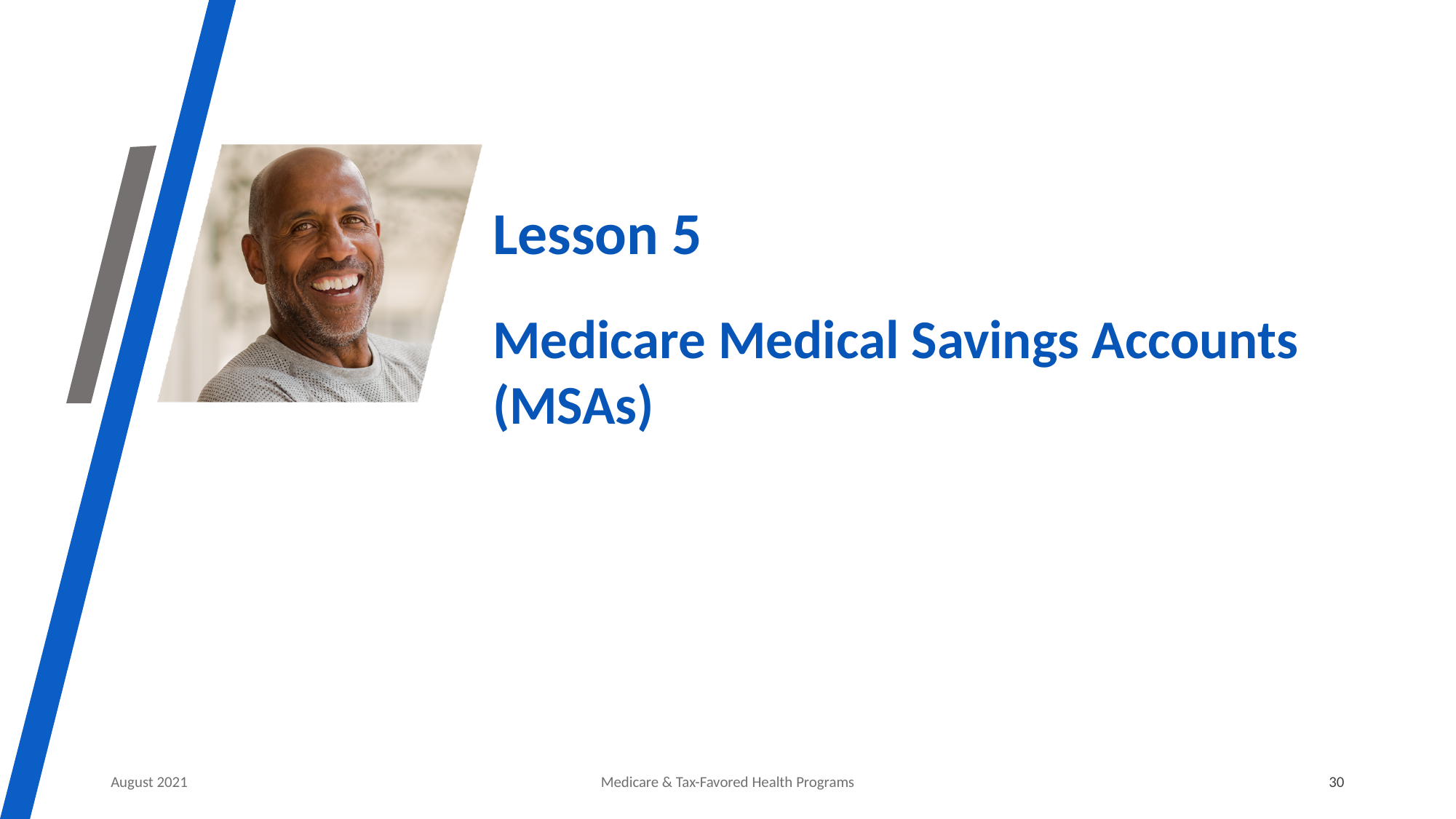

# Lesson 5
Medicare Medical Savings Accounts (MSAs)
August 2021
Medicare & Tax-Favored Health Programs